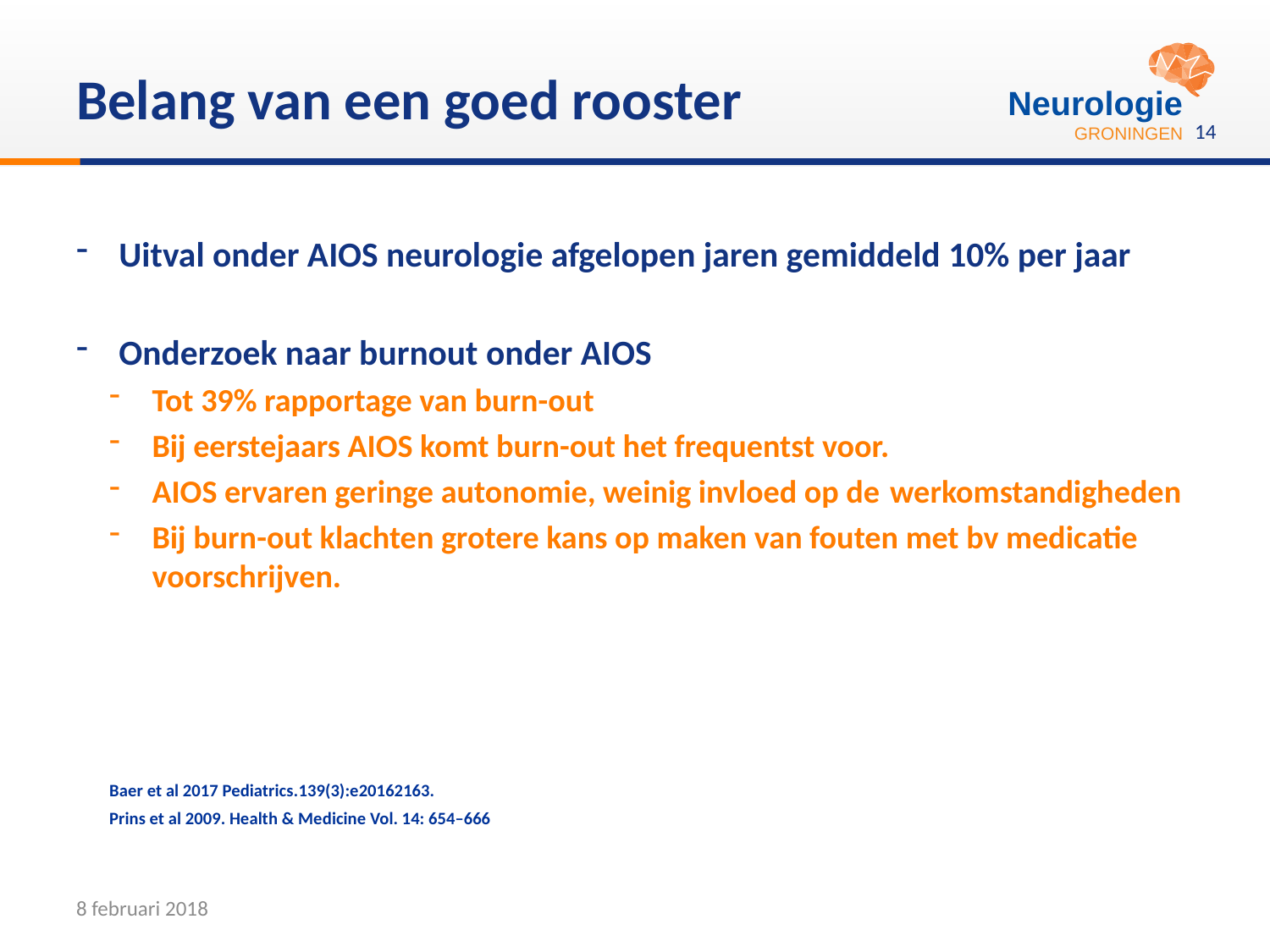

# Belang van een goed rooster
14

Uitval onder AIOS neurologie afgelopen jaren gemiddeld 10% per jaar

Onderzoek naar burnout onder AIOS
Tot 39% rapportage van burn-out
Bij eerstejaars AIOS komt burn-out het frequentst voor.
AIOS ervaren geringe autonomie, weinig invloed op de 	werkomstandigheden
Bij burn-out klachten grotere kans op maken van fouten met bv medicatie voorschrijven.

Baer et al 2017 Pediatrics.139(3):e20162163.
Prins et al 2009. Health & Medicine Vol. 14: 654–666

8 februari 2018